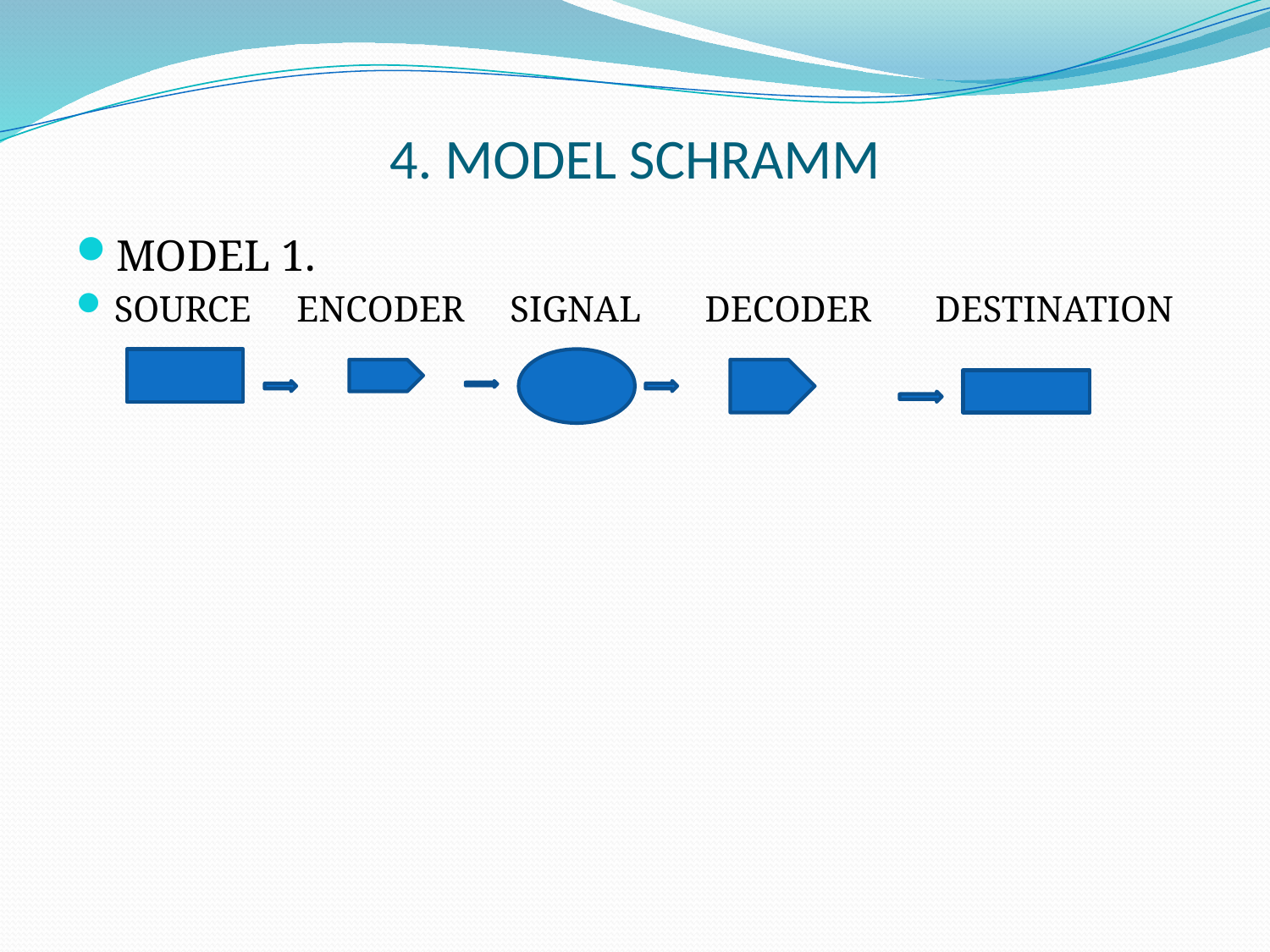

# 4. MODEL SCHRAMM
MODEL 1.
SOURCE     ENCODER     SIGNAL       DECODER       DESTINATION